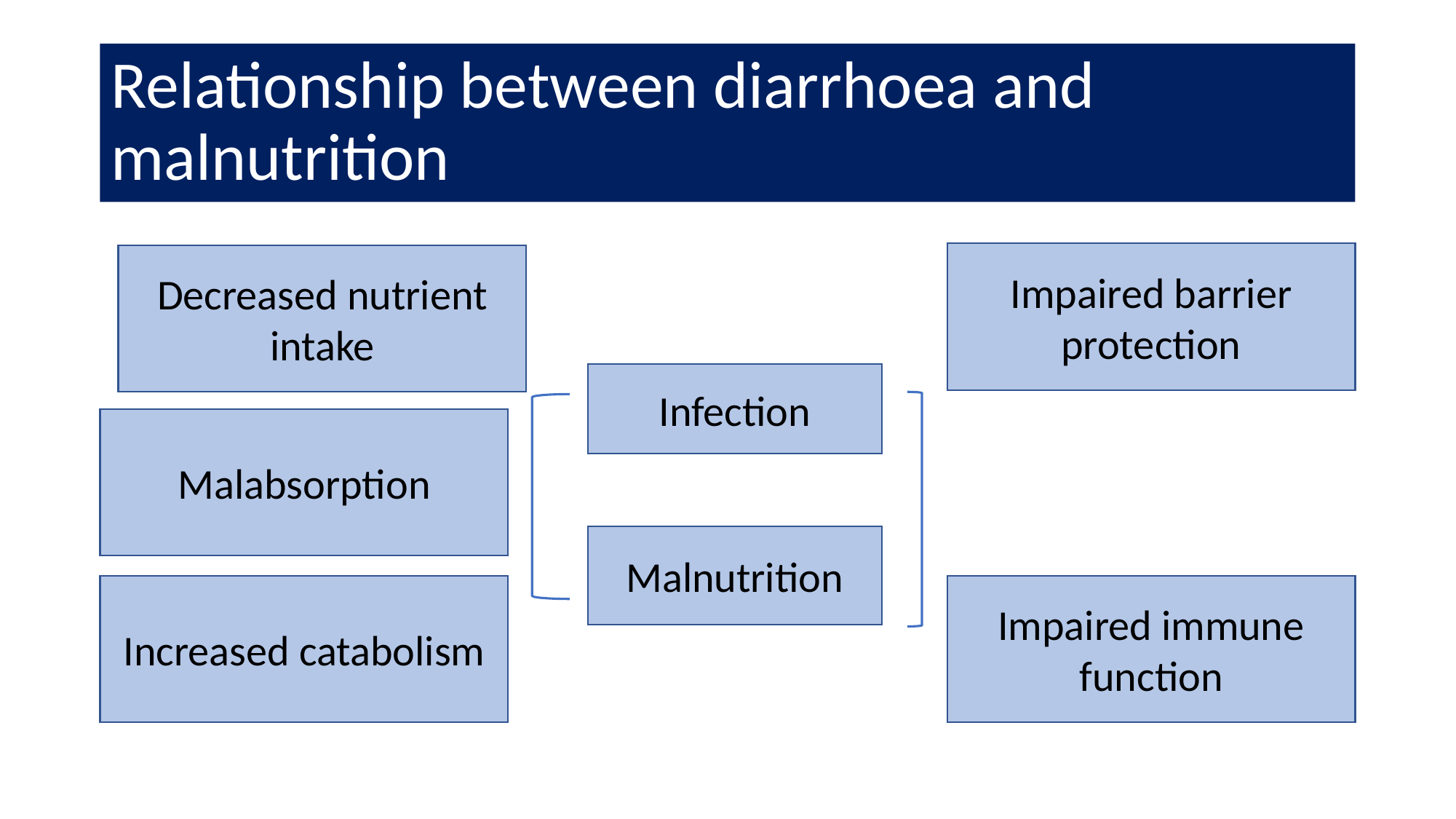

# Relationship between diarrhoea and malnutrition

Impaired barrier protection
Decreased nutrient intake
Infection

Malabsorption
Malnutrition
Impaired immune function
Increased catabolism